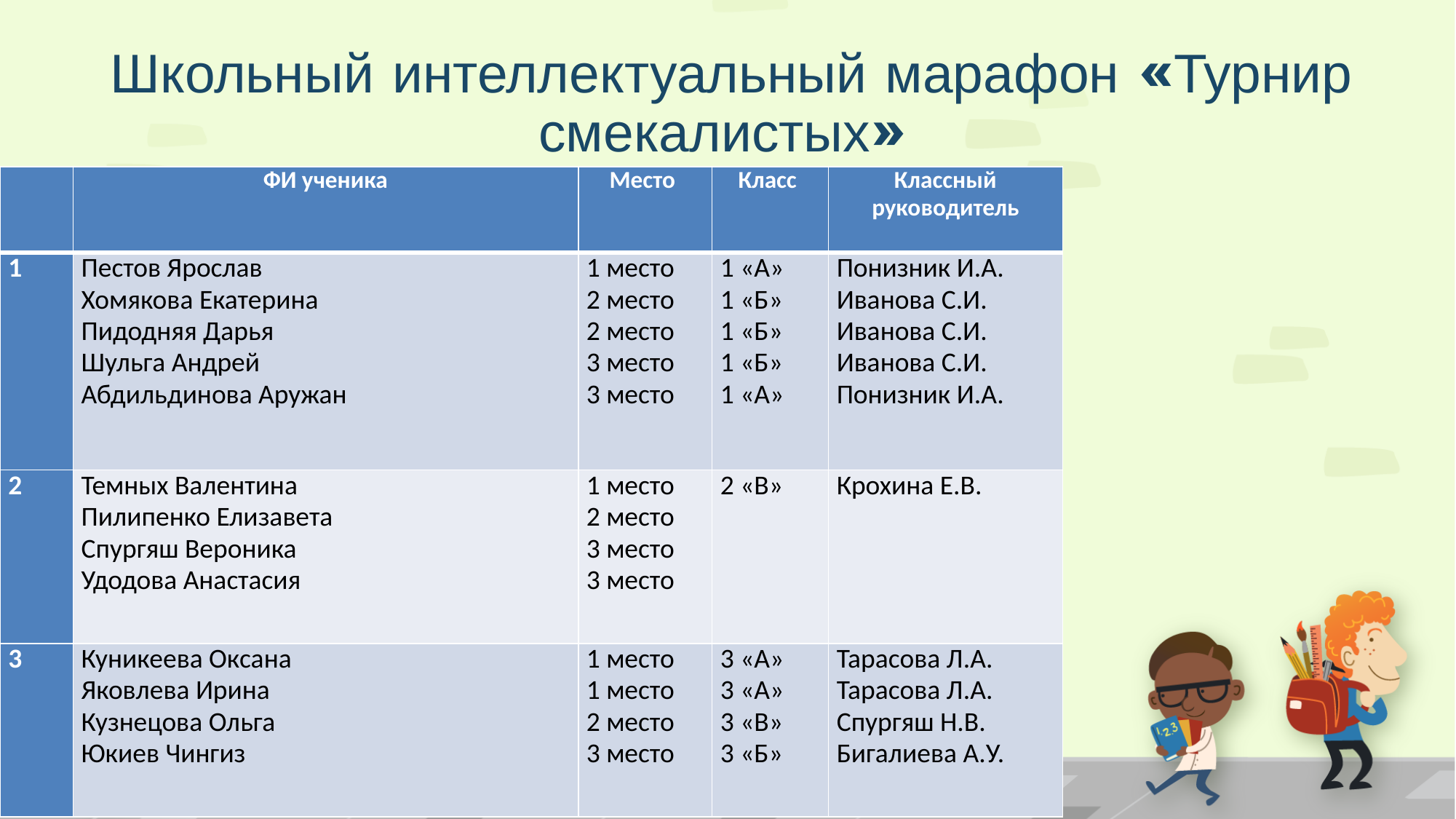

# Школьный интеллектуальный марафон «Турнир смекалистых»
|  | ФИ ученика | Место | Класс | Классный руководитель |
| --- | --- | --- | --- | --- |
| 1 | Пестов Ярослав Хомякова Екатерина Пидодняя Дарья Шульга Андрей Абдильдинова Аружан | 1 место 2 место 2 место 3 место 3 место | 1 «А» 1 «Б» 1 «Б» 1 «Б» 1 «А» | Понизник И.А. Иванова С.И. Иванова С.И. Иванова С.И. Понизник И.А. |
| 2 | Темных Валентина Пилипенко Елизавета Спургяш Вероника Удодова Анастасия | 1 место 2 место 3 место 3 место | 2 «В» | Крохина Е.В. |
| 3 | Куникеева Оксана Яковлева Ирина Кузнецова Ольга Юкиев Чингиз | 1 место 1 место 2 место 3 место | 3 «А» 3 «А» 3 «В» 3 «Б» | Тарасова Л.А. Тарасова Л.А. Спургяш Н.В. Бигалиева А.У. |